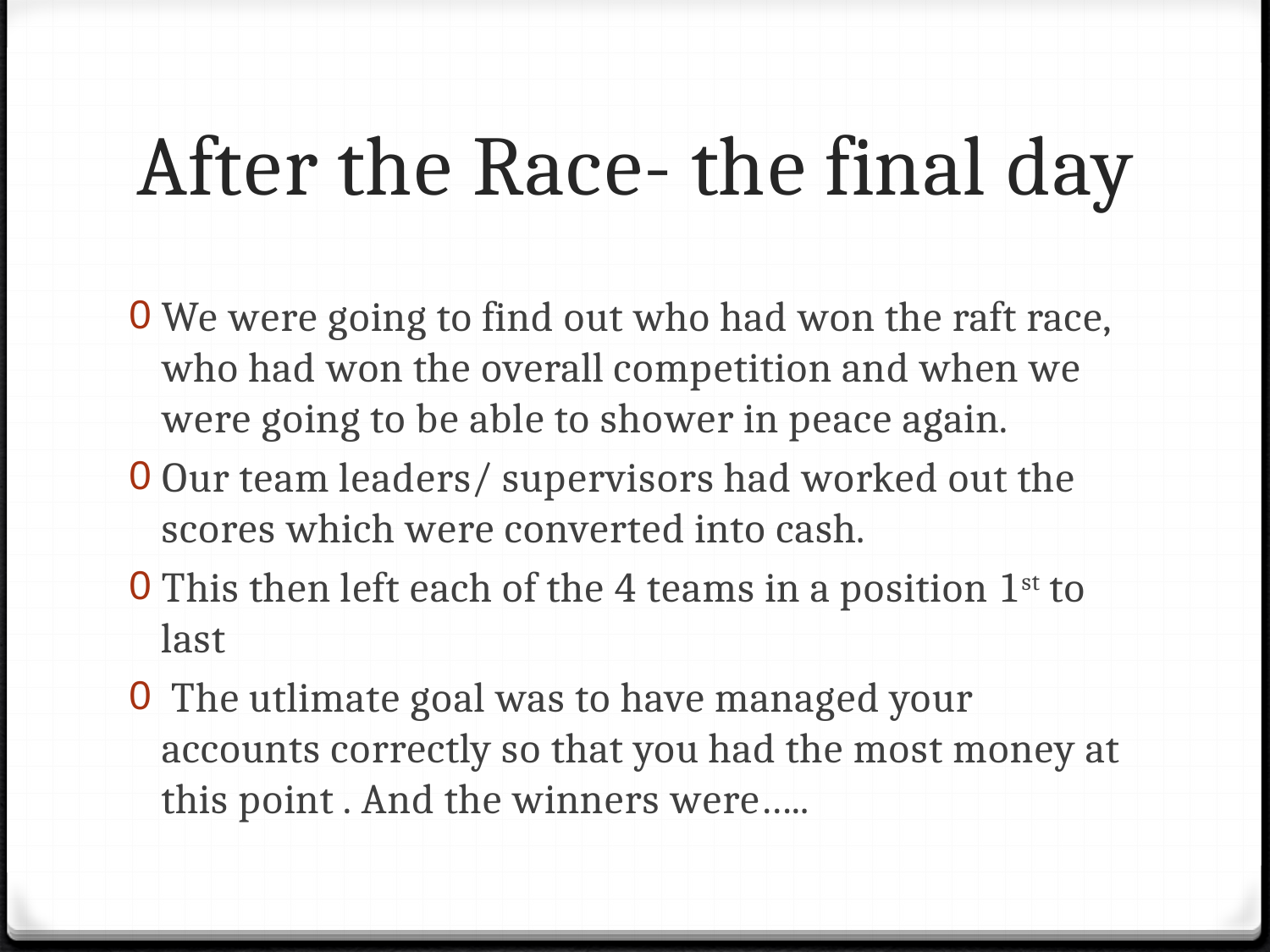

# After the Race- the final day
We were going to find out who had won the raft race, who had won the overall competition and when we were going to be able to shower in peace again.
Our team leaders/ supervisors had worked out the scores which were converted into cash.
This then left each of the 4 teams in a position 1st to last
 The utlimate goal was to have managed your accounts correctly so that you had the most money at this point . And the winners were…..